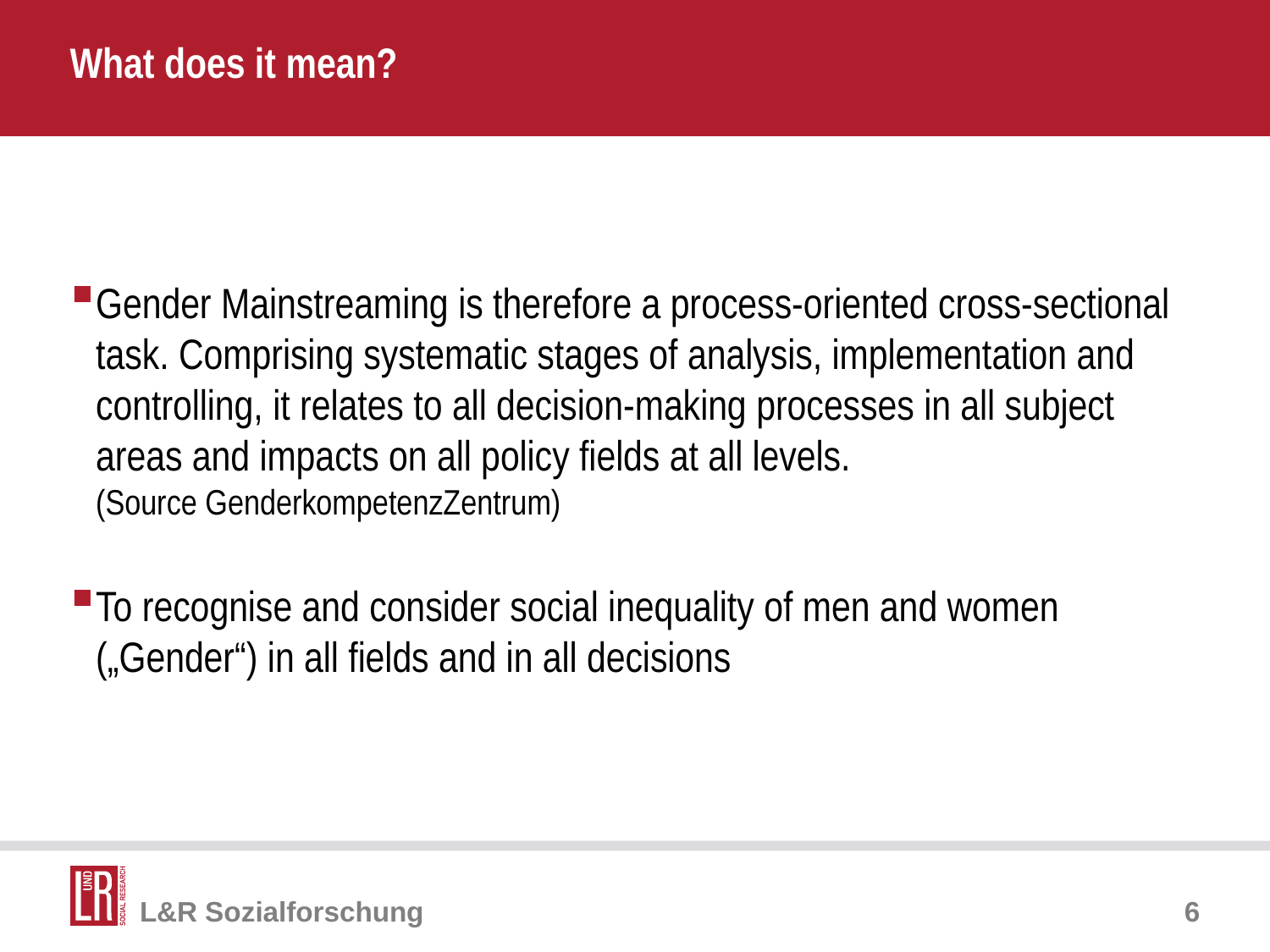

# What does it mean?

Gender Mainstreaming is therefore a process-oriented cross-sectional task. Comprising systematic stages of analysis, implementation and controlling, it relates to all decision-making processes in all subject areas and impacts on all policy fields at all levels.
(Source GenderkompetenzZentrum)

To recognise and consider social inequality of men and women („Gender“) in all fields and in all decisions

6